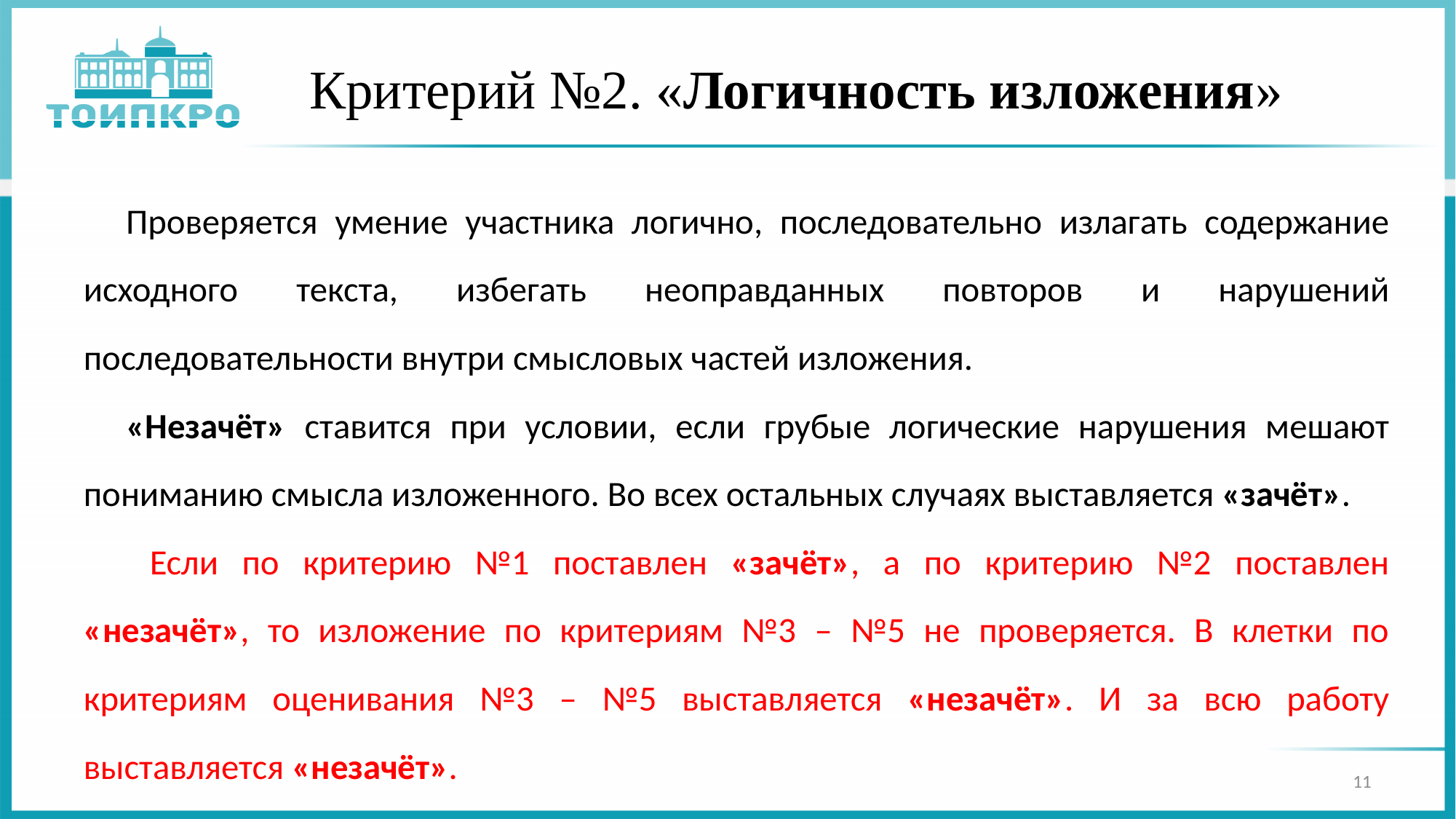

# Критерий №2. «Логичность изложения»
Проверяется умение участника логично, последовательно излагать содержание исходного текста, избегать неоправданных повторов и нарушений последовательности внутри смысловых частей изложения.
«Незачёт» ставится при условии, если грубые логические нарушения мешают пониманию смысла изложенного. Во всех остальных случаях выставляется «зачёт».
 Если по критерию №1 поставлен «зачёт», а по критерию №2 поставлен «незачёт», то изложение по критериям №3 – №5 не проверяется. В клетки по критериям оценивания №3 – №5 выставляется «незачёт». И за всю работу выставляется «незачёт».

11